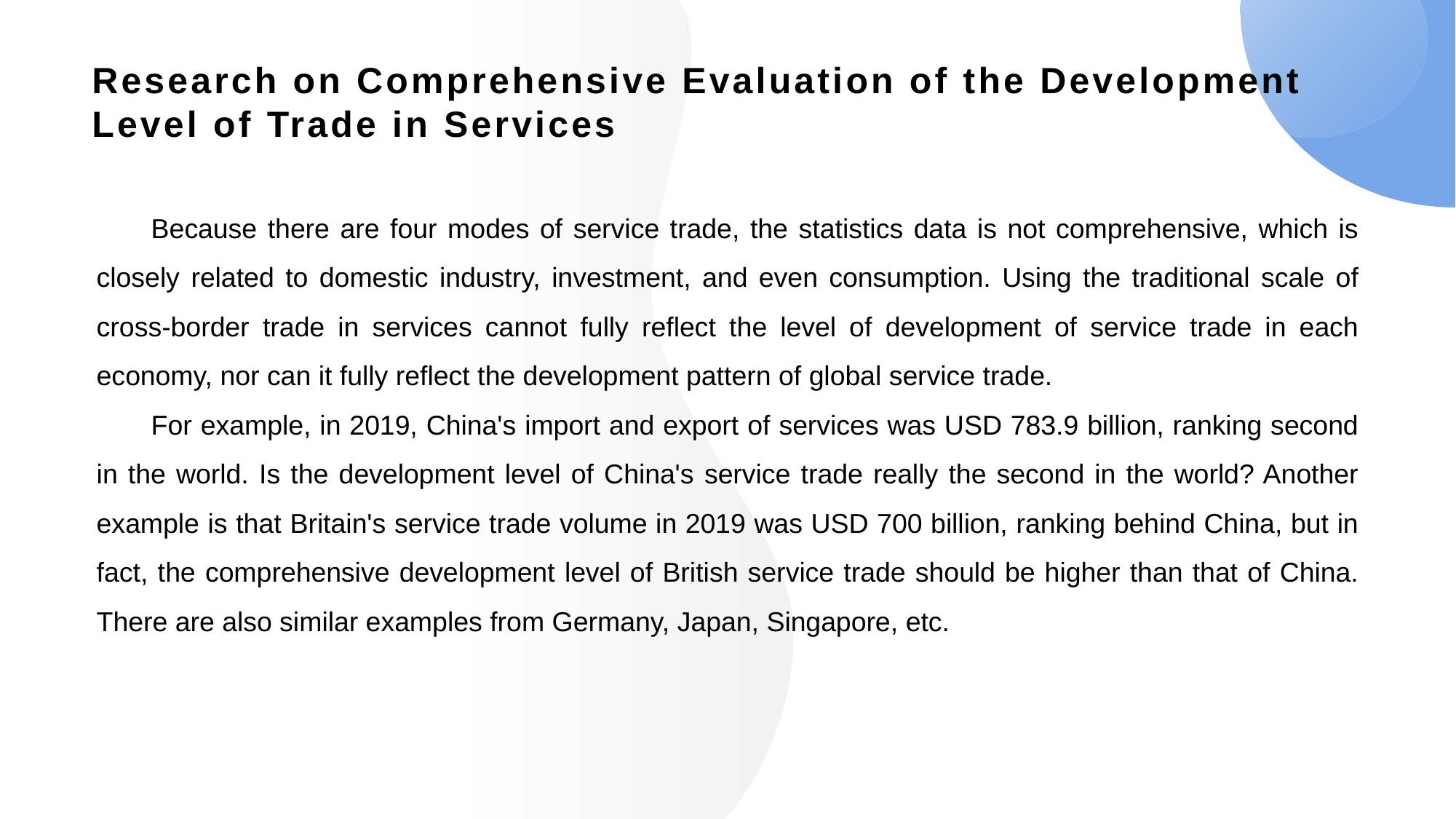

# Research on Comprehensive Evaluation of the Development Level of Trade in Services
Because there are four modes of service trade, the statistics data is not comprehensive, which is closely related to domestic industry, investment, and even consumption. Using the traditional scale of cross-border trade in services cannot fully reflect the level of development of service trade in each economy, nor can it fully reflect the development pattern of global service trade.
For example, in 2019, China's import and export of services was USD 783.9 billion, ranking second in the world. Is the development level of China's service trade really the second in the world? Another example is that Britain's service trade volume in 2019 was USD 700 billion, ranking behind China, but in fact, the comprehensive development level of British service trade should be higher than that of China. There are also similar examples from Germany, Japan, Singapore, etc.